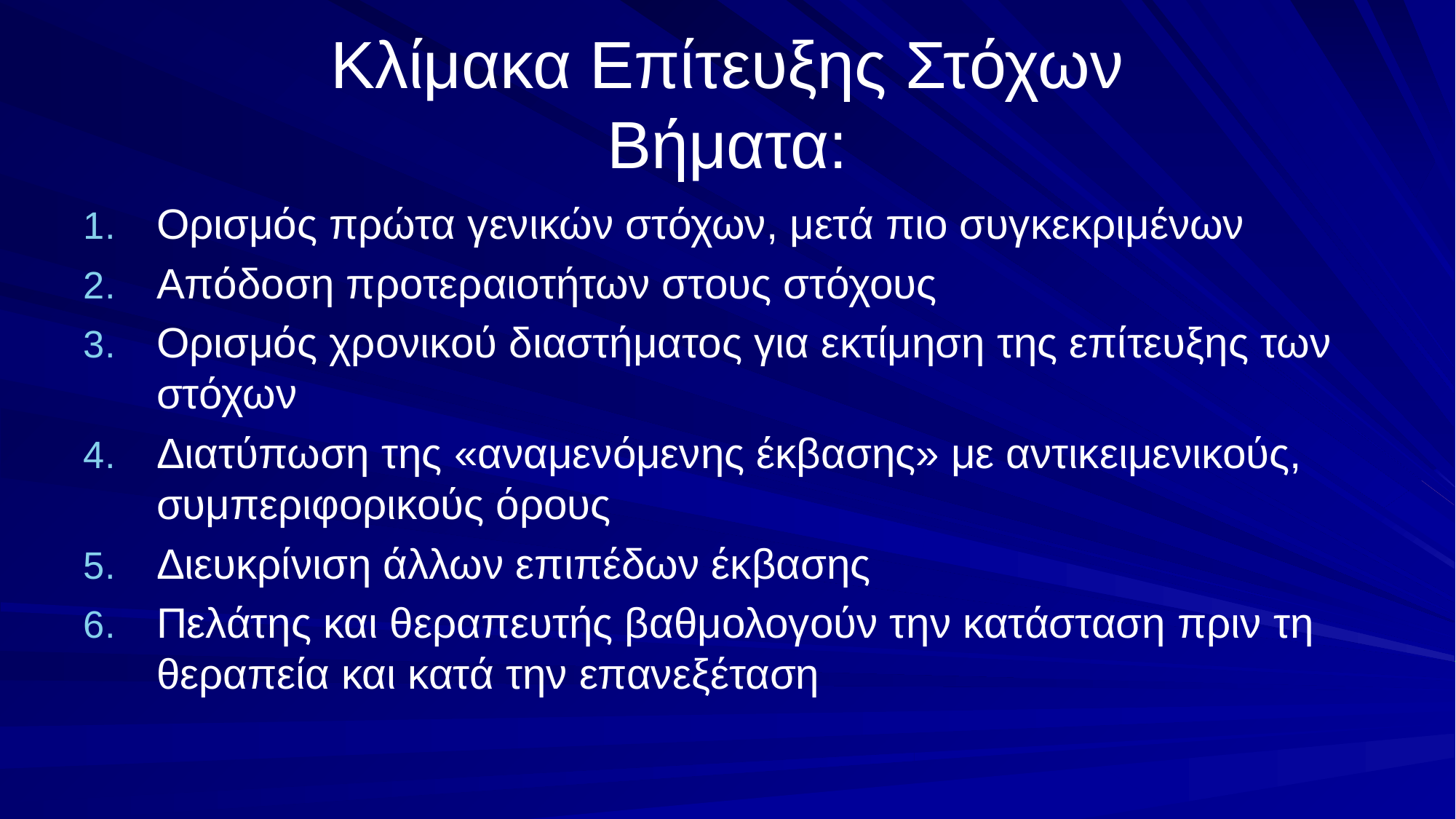

# Κλίμακα Επίτευξης Στόχων Βήματα:
Ορισμός πρώτα γενικών στόχων, μετά πιο συγκεκριμένων
Απόδοση προτεραιοτήτων στους στόχους
Ορισμός χρονικού διαστήματος για εκτίμηση της επίτευξης των στόχων
Διατύπωση της «αναμενόμενης έκβασης» με αντικειμενικούς, συμπεριφορικούς όρους
Διευκρίνιση άλλων επιπέδων έκβασης
Πελάτης και θεραπευτής βαθμολογούν την κατάσταση πριν τη θεραπεία και κατά την επανεξέταση